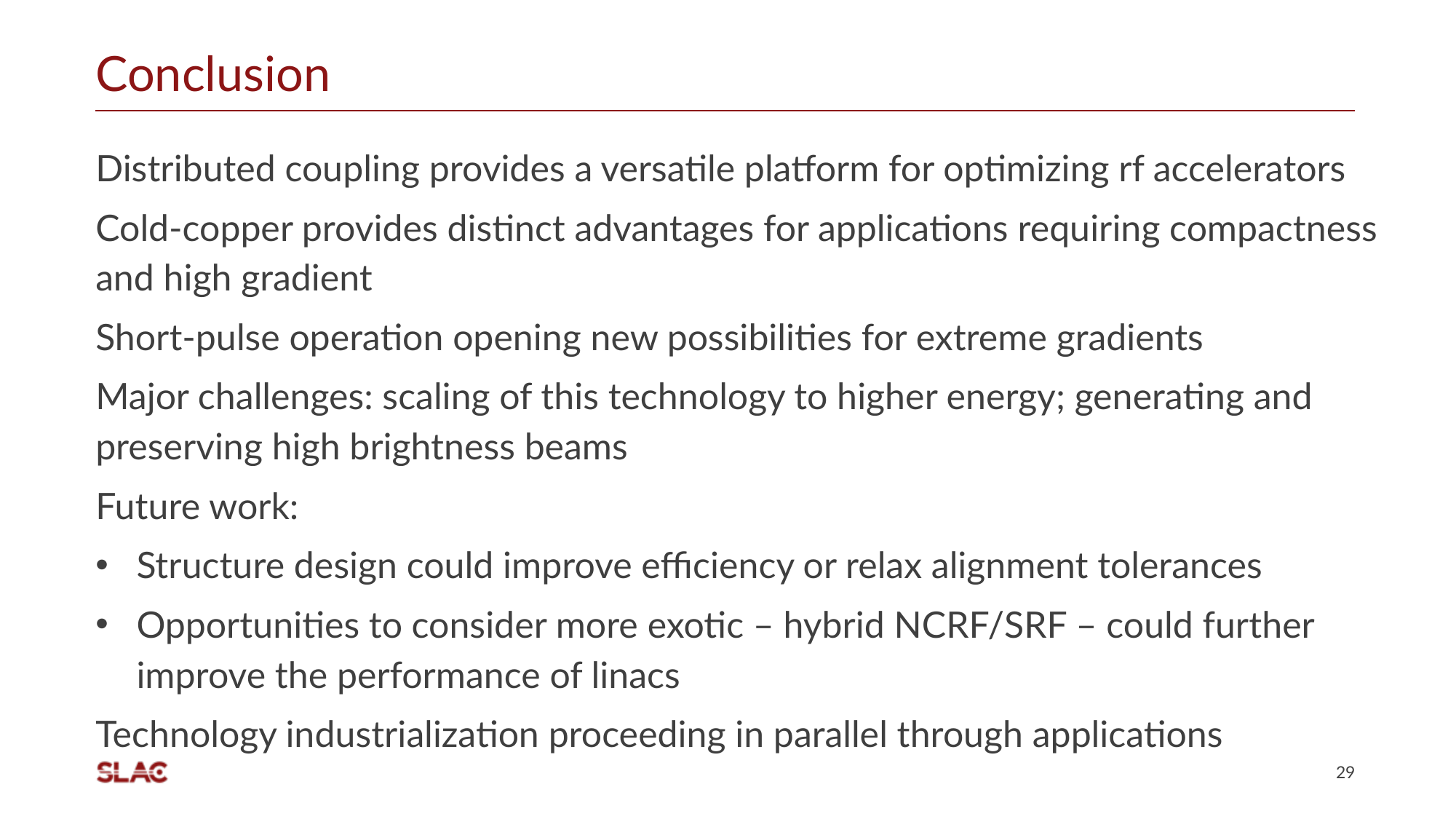

# Conclusion
Distributed coupling provides a versatile platform for optimizing rf accelerators
Cold-copper provides distinct advantages for applications requiring compactness and high gradient
Short-pulse operation opening new possibilities for extreme gradients
Major challenges: scaling of this technology to higher energy; generating and preserving high brightness beams
Future work:
Structure design could improve efficiency or relax alignment tolerances
Opportunities to consider more exotic – hybrid NCRF/SRF – could further improve the performance of linacs
Technology industrialization proceeding in parallel through applications
29